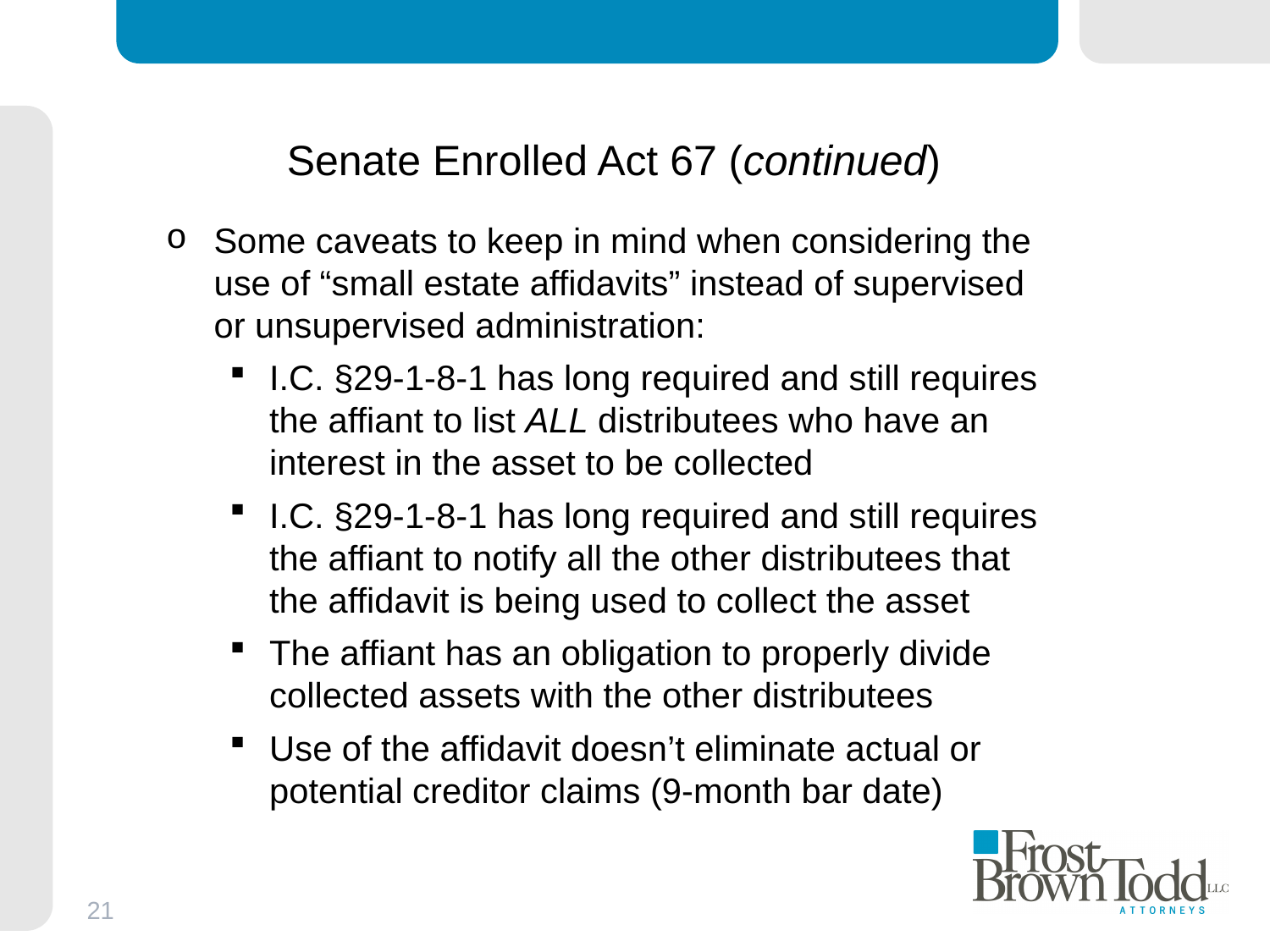

# Senate Enrolled Act 67 (continued)
Some caveats to keep in mind when considering the use of “small estate affidavits” instead of supervised or unsupervised administration:
I.C. §29-1-8-1 has long required and still requires the affiant to list ALL distributees who have an interest in the asset to be collected
I.C. §29-1-8-1 has long required and still requires the affiant to notify all the other distributees that the affidavit is being used to collect the asset
The affiant has an obligation to properly divide collected assets with the other distributees
Use of the affidavit doesn’t eliminate actual or potential creditor claims (9-month bar date)

21